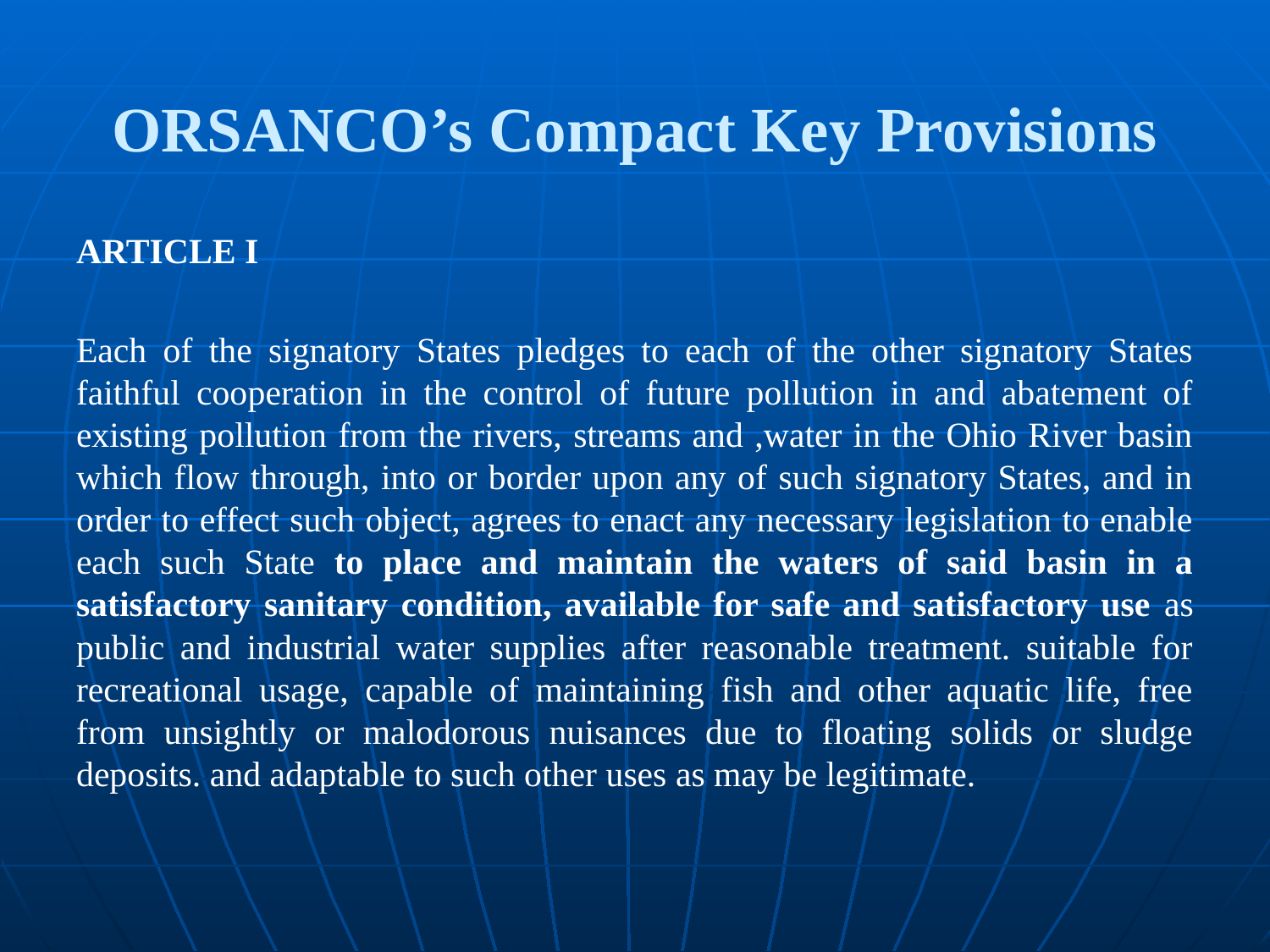

# ORSANCO’s Compact Key Provisions
ARTICLE I

Each of the signatory States pledges to each of the other signatory States faithful cooperation in the control of future pollution in and abatement of existing pollution from the rivers, streams and ,water in the Ohio River basin which flow through, into or border upon any of such signatory States, and in order to effect such object, agrees to enact any necessary legislation to enable each such State to place and maintain the waters of said basin in a satisfactory sanitary condition, available for safe and satisfactory use as public and industrial water supplies after reasonable treatment. suitable for recreational usage, capable of maintaining fish and other aquatic life, free from unsightly or malodorous nuisances due to floating solids or sludge deposits. and adaptable to such other uses as may be legitimate.